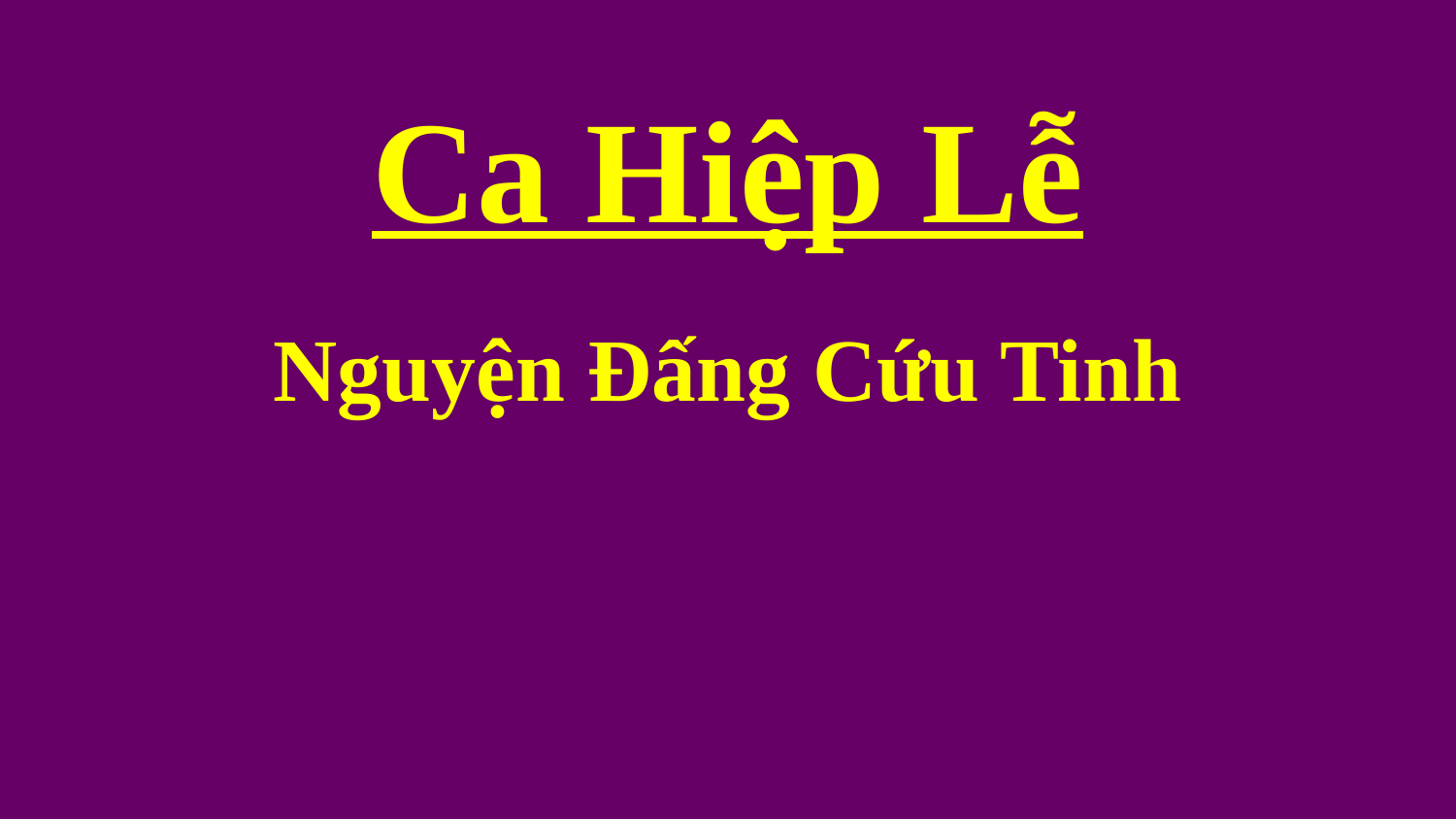

Ca Hiệp Lễ
Nguyện Đấng Cứu Tinh